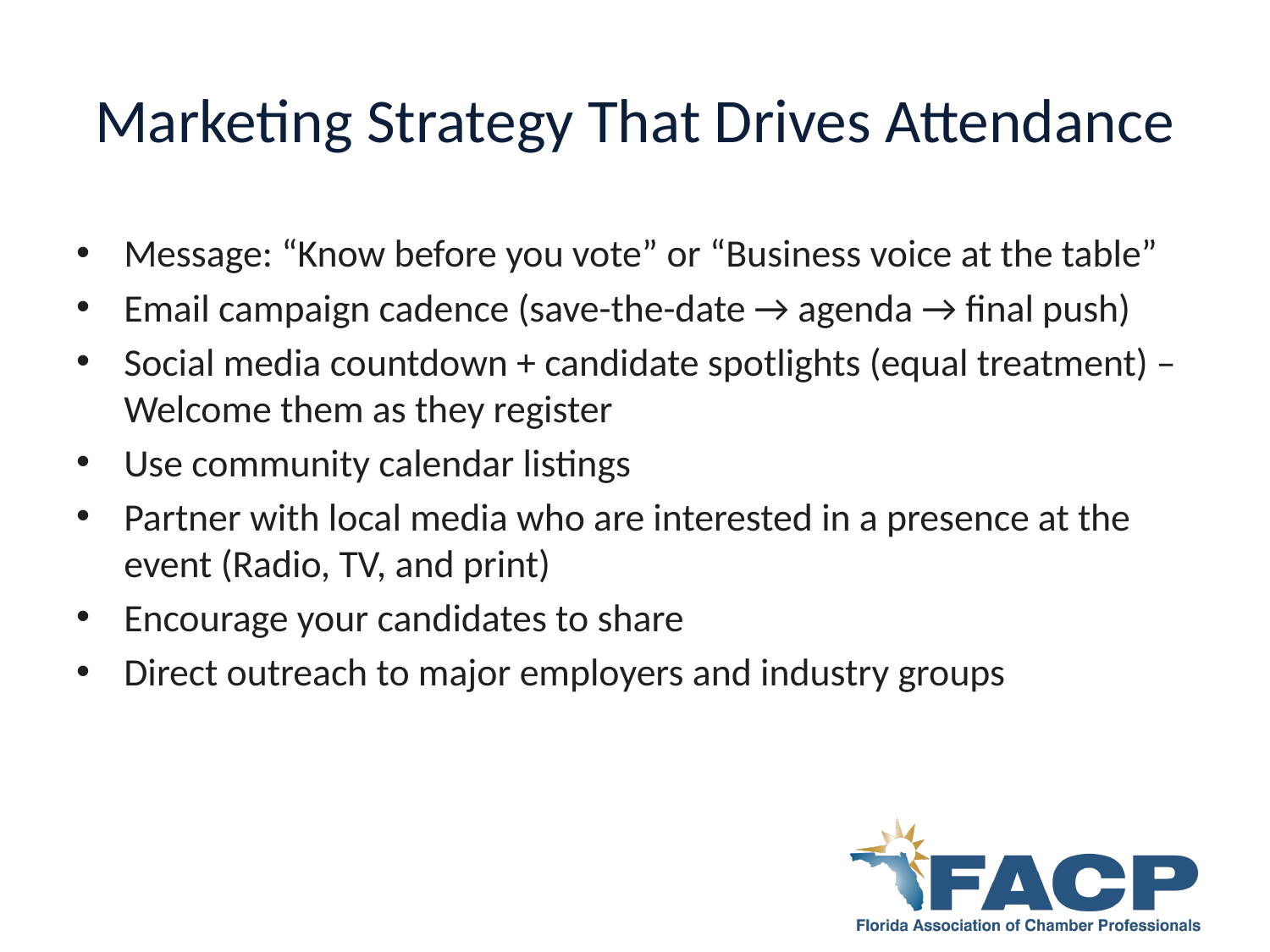

# Marketing Strategy That Drives Attendance
Message: “Know before you vote” or “Business voice at the table”
Email campaign cadence (save-the-date → agenda → final push)
Social media countdown + candidate spotlights (equal treatment) – Welcome them as they register
Use community calendar listings
Partner with local media who are interested in a presence at the event (Radio, TV, and print)
Encourage your candidates to share
Direct outreach to major employers and industry groups